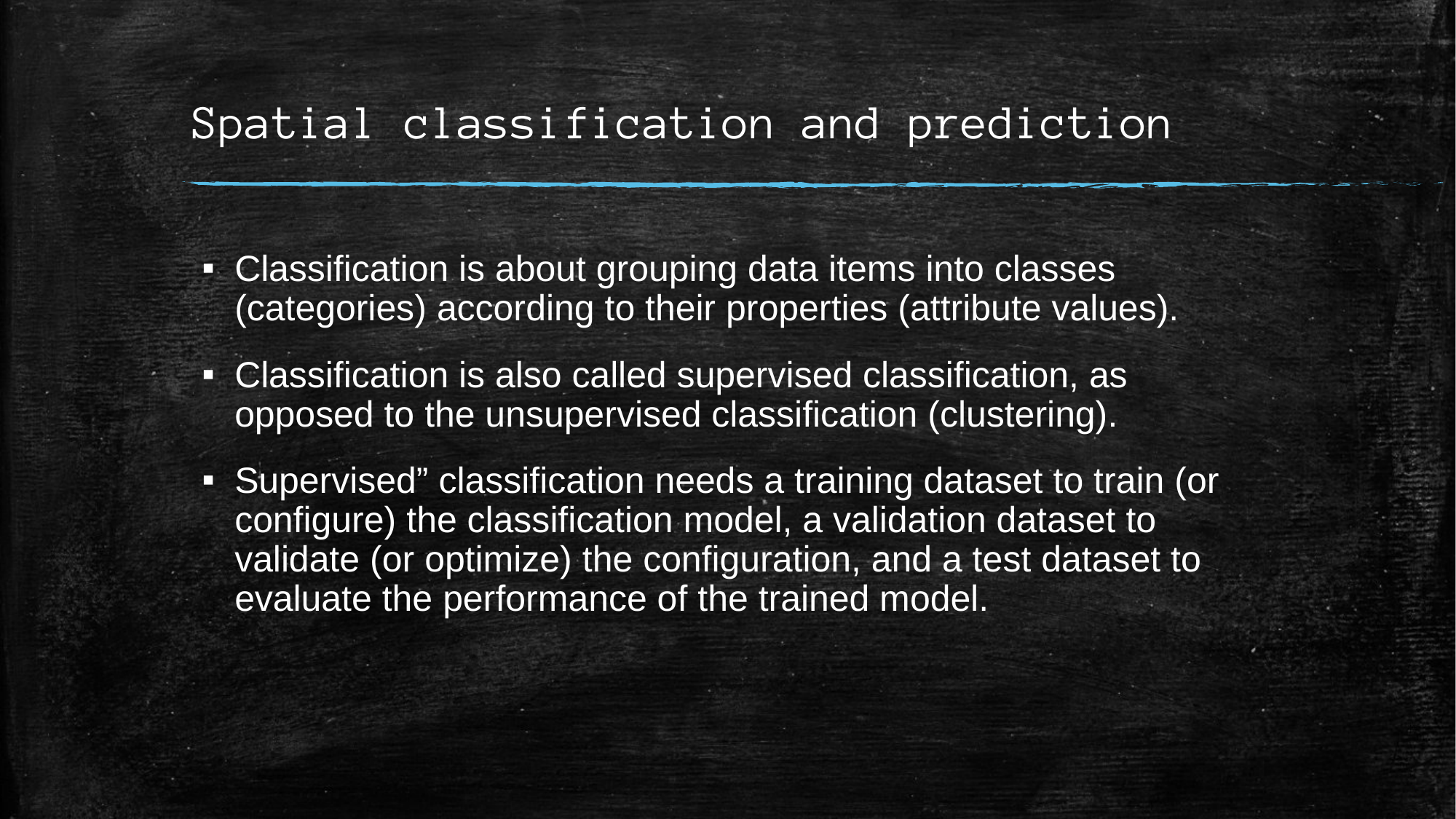

# Spatial classification and prediction
Classification is about grouping data items into classes (categories) according to their properties (attribute values).
Classification is also called supervised classification, as opposed to the unsupervised classification (clustering).
Supervised” classification needs a training dataset to train (or configure) the classification model, a validation dataset to validate (or optimize) the configuration, and a test dataset to evaluate the performance of the trained model.